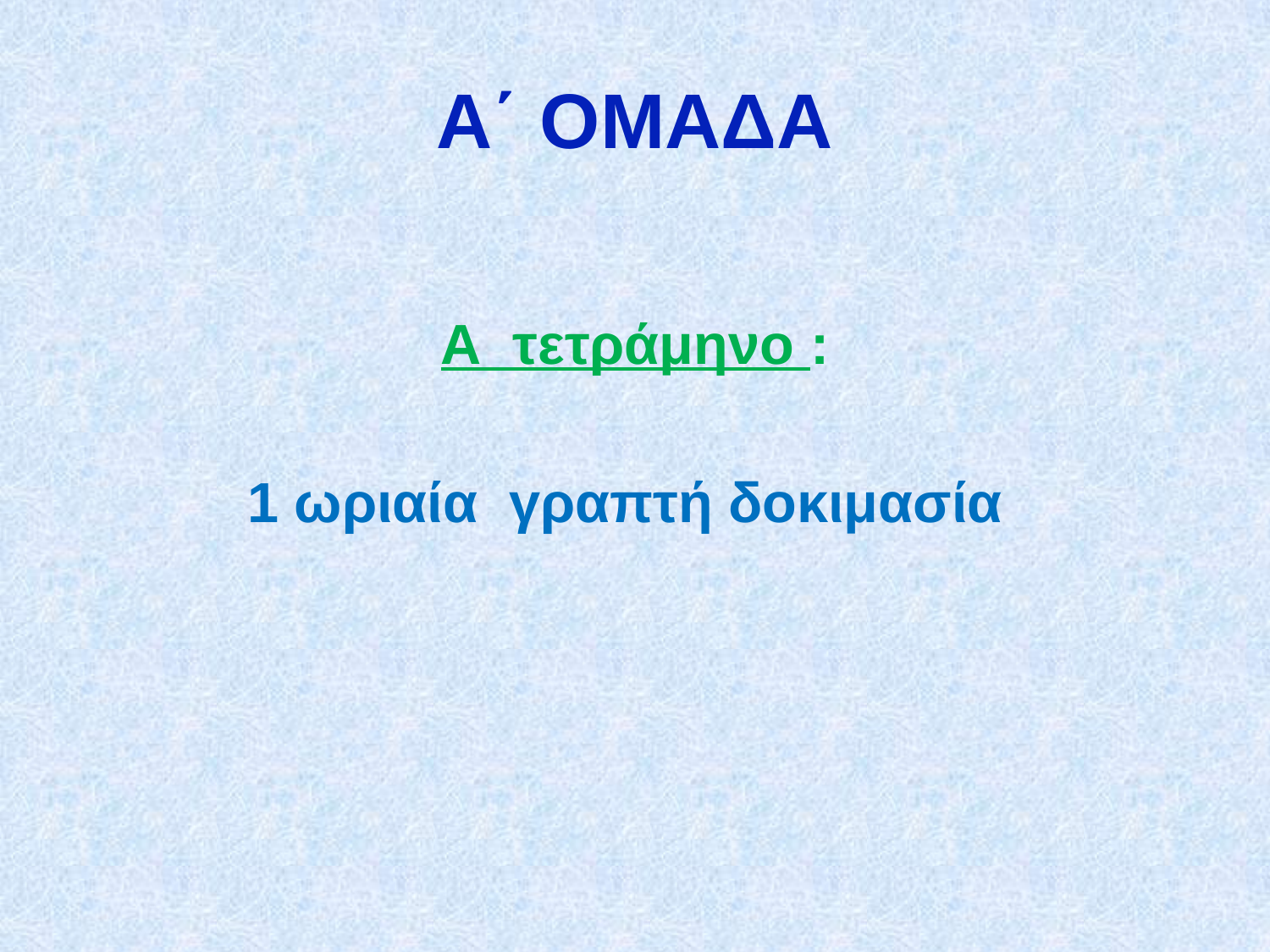

# Α΄ ΟΜΑΔΑ

Α  τετράμηνο :

1 ωριαία  γραπτή δοκιμασία